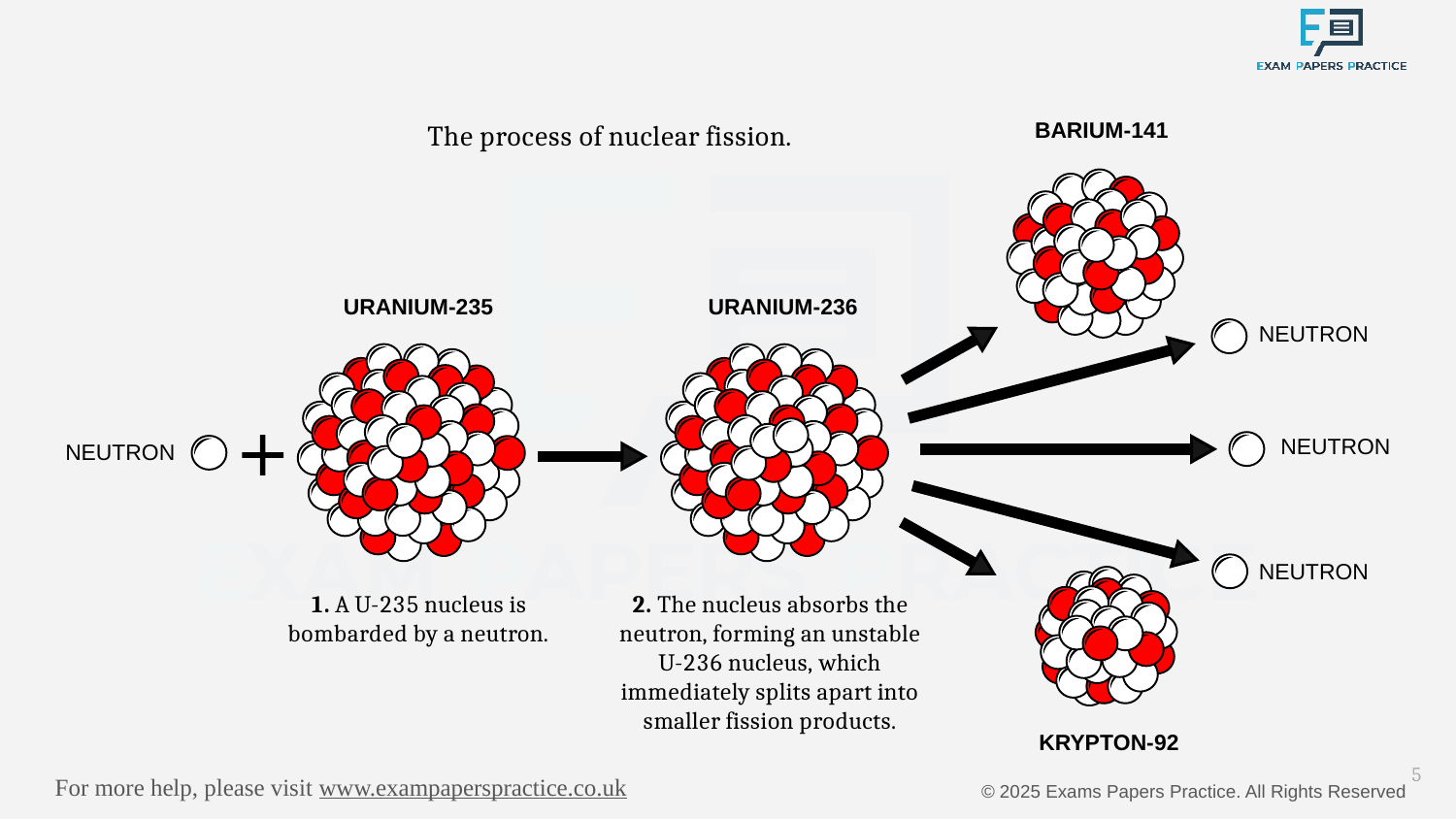

BARIUM-141

URANIUM-235
URANIUM-236
NEUTRON
NEUTRON
NEUTRON
NEUTRON
1. A U-235 nucleus is bombarded by a neutron.
2. The nucleus absorbs the neutron, forming an unstable U-236 nucleus, which immediately splits apart into smaller fission products.
KRYPTON-92
The process of nuclear fission.
5